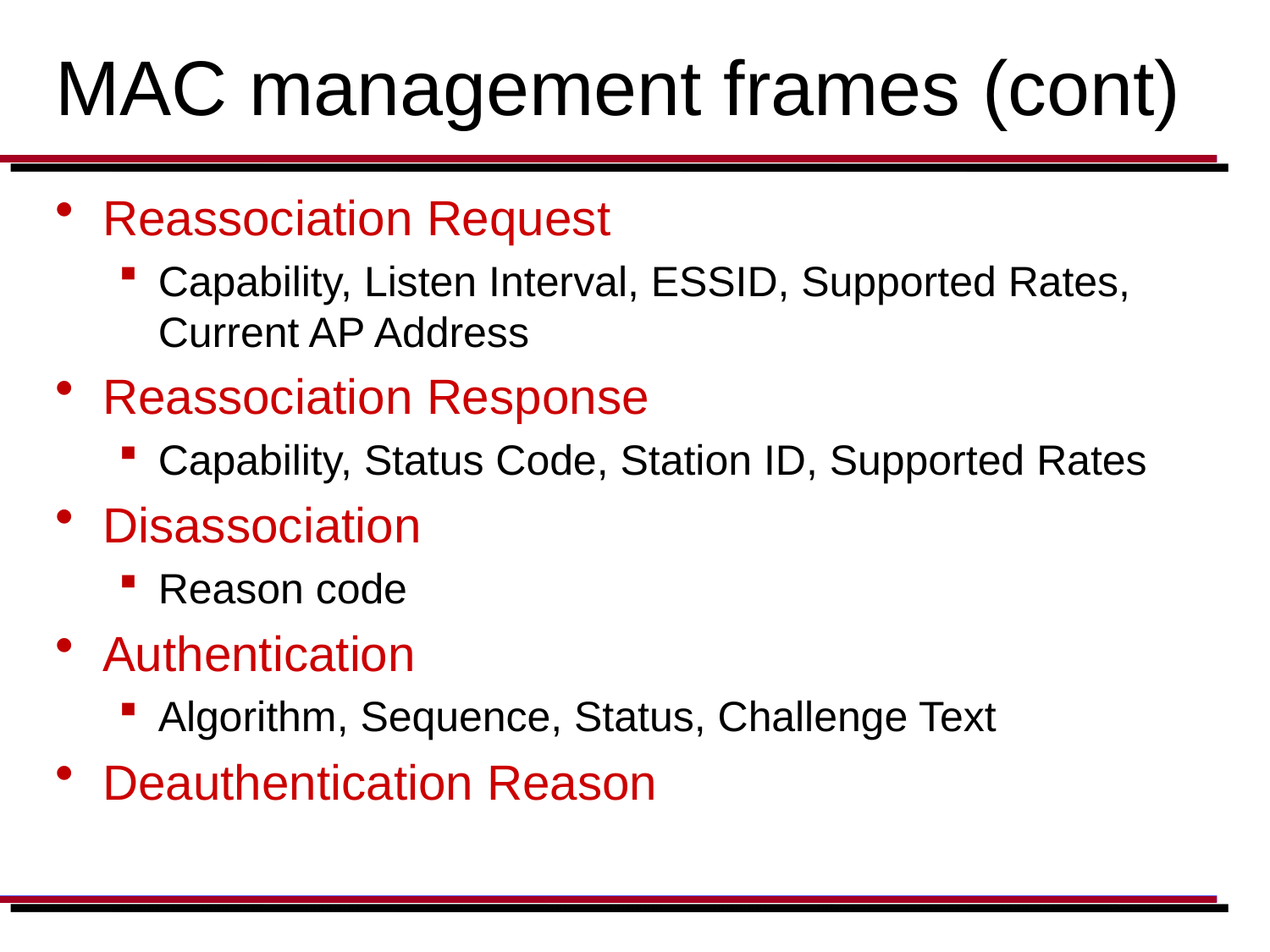

# MAC management frames (cont)
Reassociation Request
Capability, Listen Interval, ESSID, Supported Rates, Current AP Address
Reassociation Response
Capability, Status Code, Station ID, Supported Rates
Disassociation
Reason code
Authentication
Algorithm, Sequence, Status, Challenge Text
Deauthentication Reason